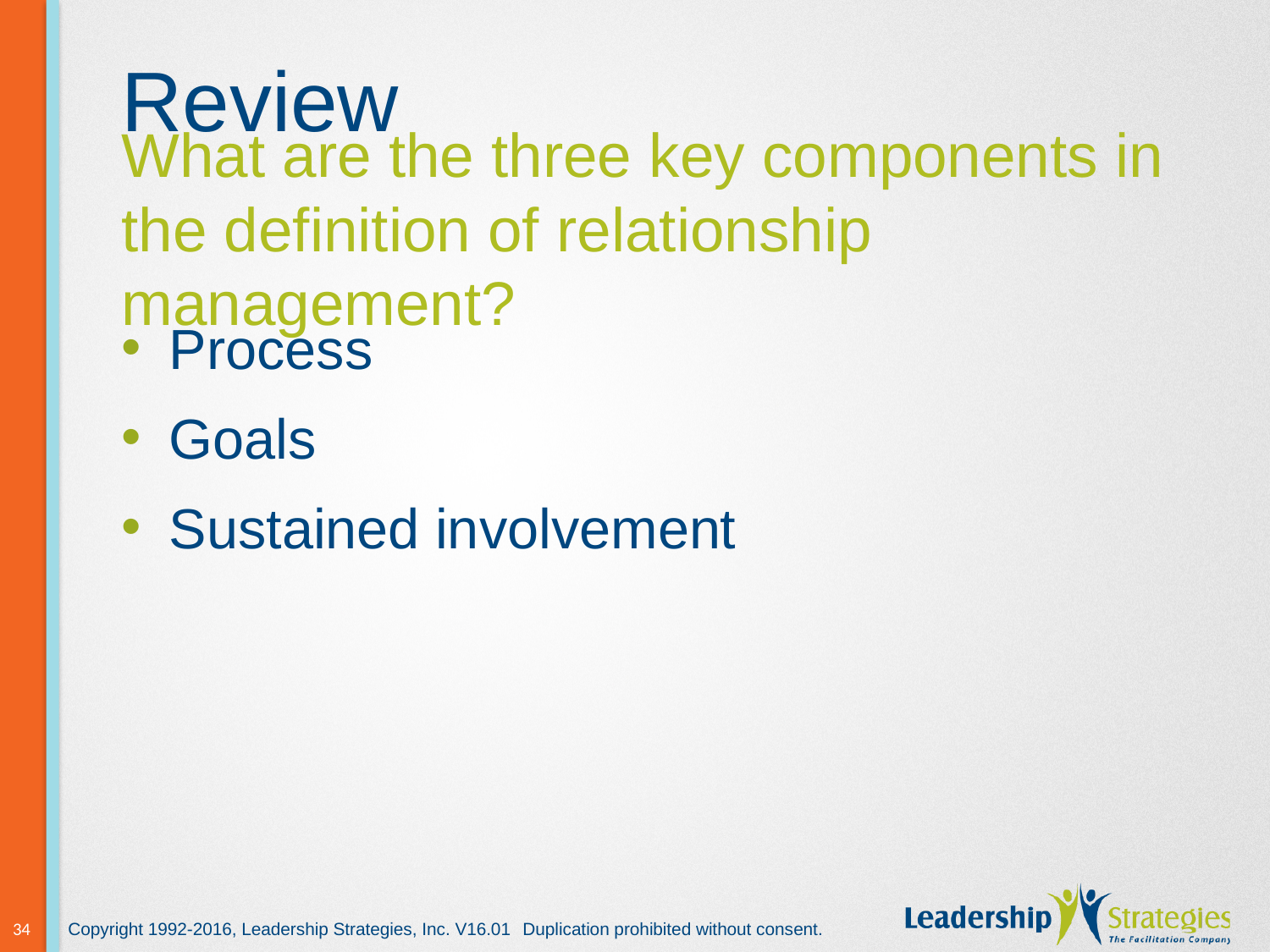

# Review
What are the three key components in the definition of relationship management?
Process
Goals
Sustained involvement
34